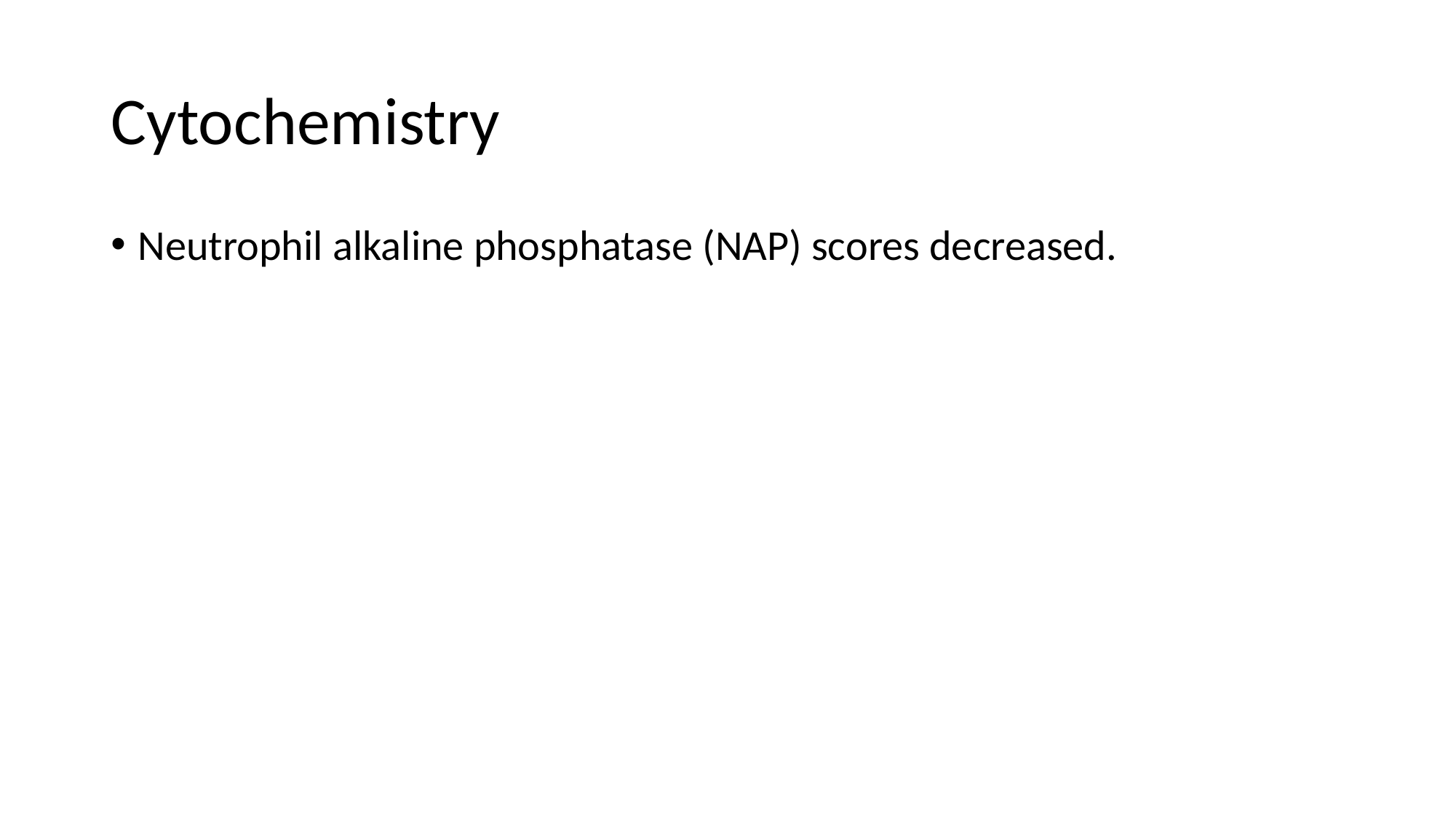

# Cytochemistry
Neutrophil alkaline phosphatase (NAP) scores decreased.